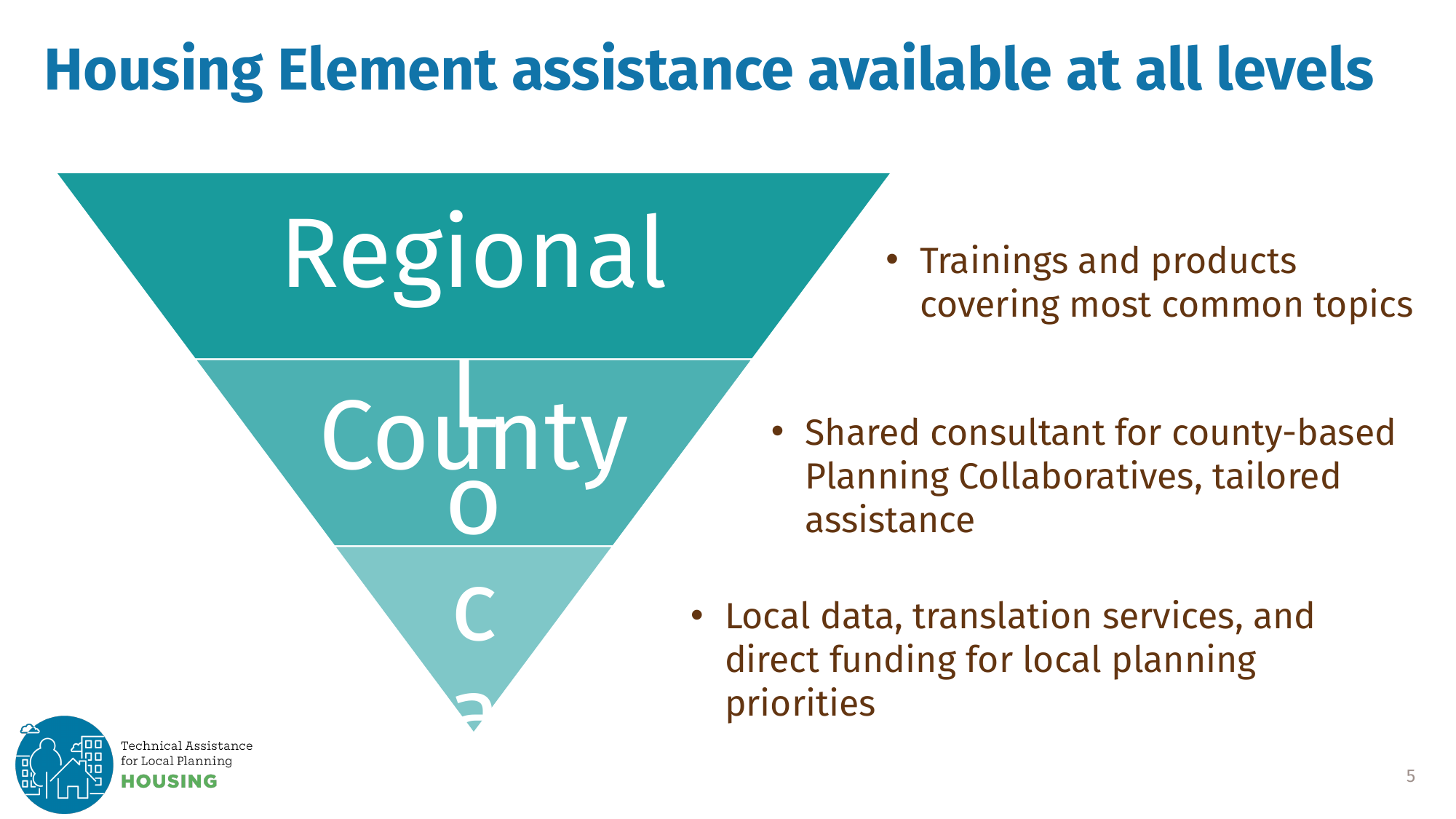

# Housing Element assistance available at all levels

Regional
County
Local
Trainings and products covering most common topics
Shared consultant for county-based Planning Collaboratives, tailored assistance
Local data, translation services, and direct funding for local planning priorities
5